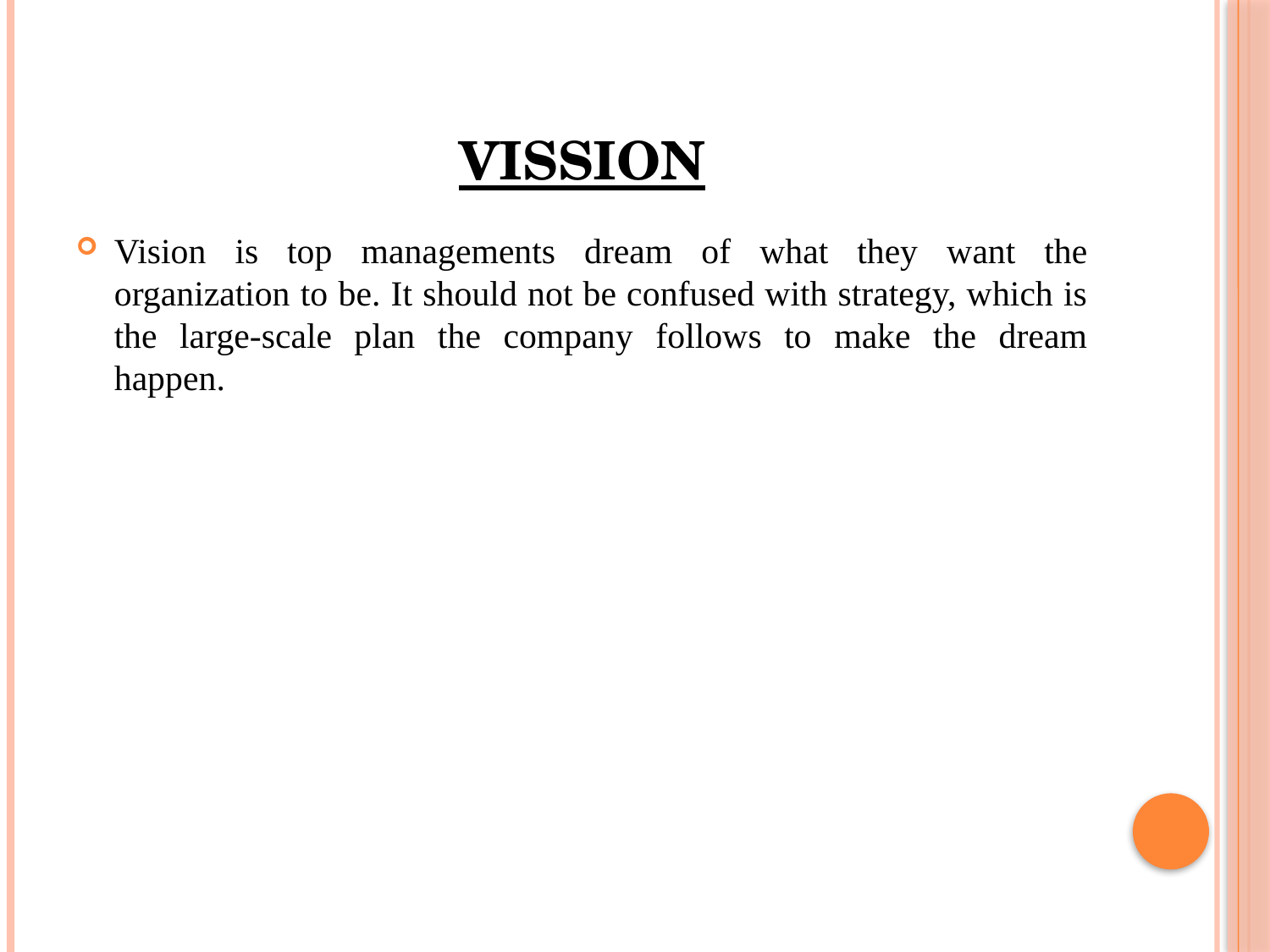

# VISSION
Vision is top managements dream of what they want the organization to be. It should not be confused with strategy, which is the large-scale plan the company follows to make the dream happen.